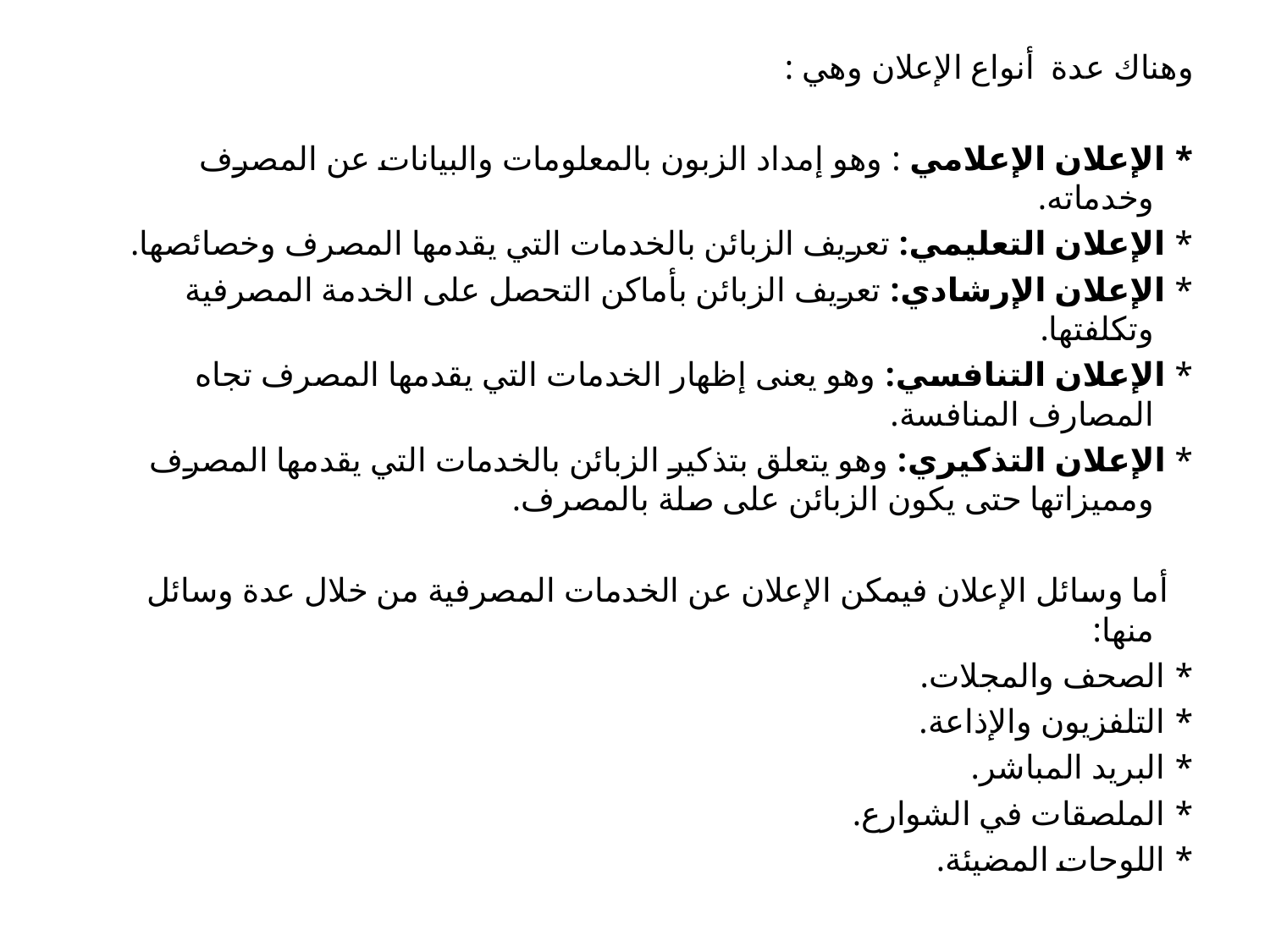

وهناك عدة  أنواع الإعلان وهي :

* الإعلان الإعلامي : وهو إمداد الزبون بالمعلومات والبيانات عن المصرف وخدماته.
* الإعلان التعليمي: تعريف الزبائن بالخدمات التي يقدمها المصرف وخصائصها.
* الإعلان الإرشادي: تعريف الزبائن بأماكن التحصل على الخدمة المصرفية وتكلفتها.
* الإعلان التنافسي: وهو يعنى إظهار الخدمات التي يقدمها المصرف تجاه المصارف المنافسة.
* الإعلان التذكيري: وهو يتعلق بتذكير الزبائن بالخدمات التي يقدمها المصرف ومميزاتها حتى يكون الزبائن على صلة بالمصرف.

   أما وسائل الإعلان فيمكن الإعلان عن الخدمات المصرفية من خلال عدة وسائل منها:
* الصحف والمجلات.
* التلفزيون والإذاعة.
* البريد المباشر.
* الملصقات في الشوارع.
* اللوحات المضيئة.